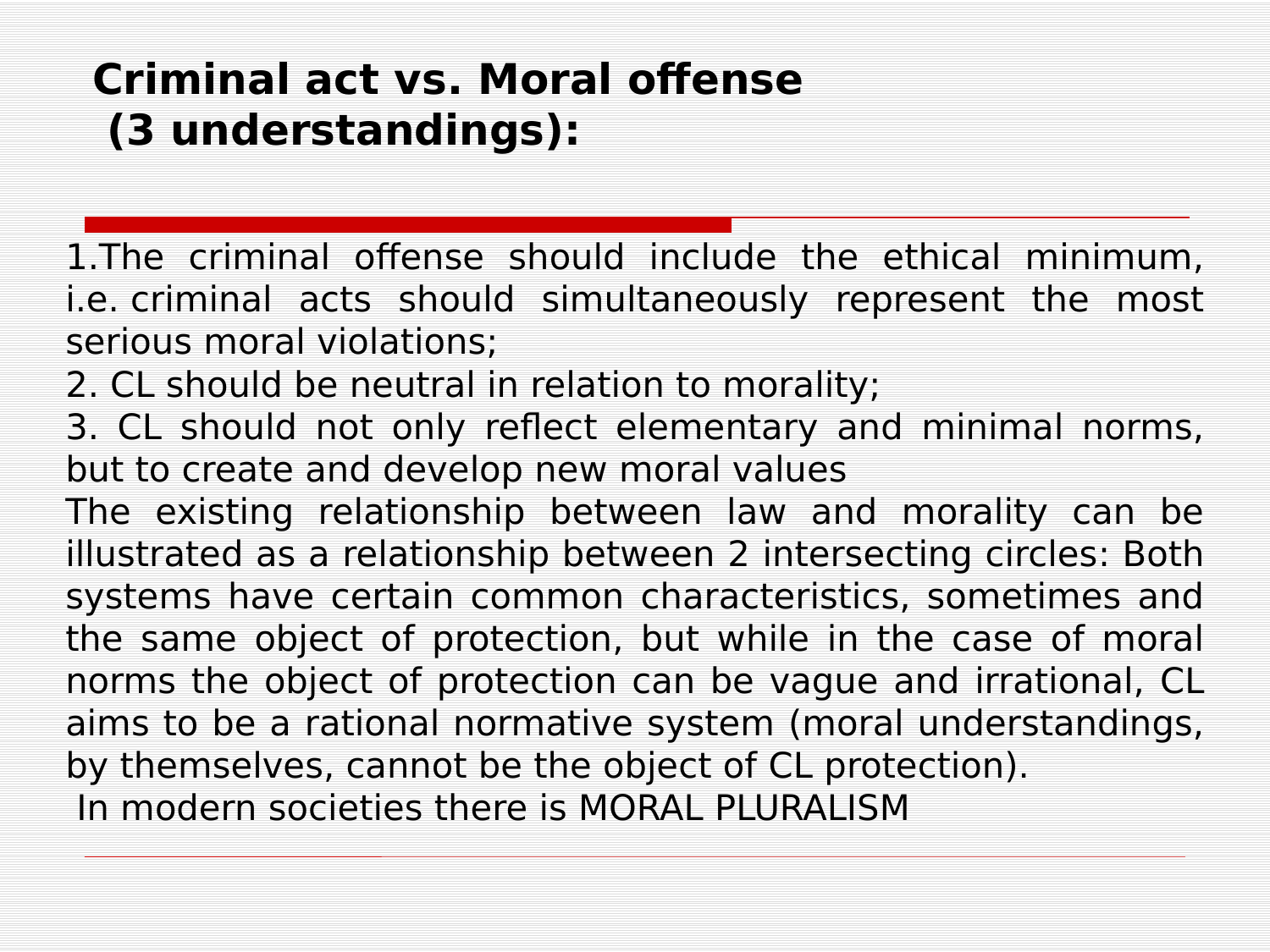

The criminal offense should include the ethical minimum, i.e. criminal acts should simultaneously represent the most serious moral violations;
2. CL should be neutral in relation to morality;
3. CL should not only reflect elementary and minimal norms, but to create and develop new moral values ​​
The existing relationship between law and morality can be illustrated as a relationship between 2 intersecting circles: Both systems have certain common characteristics, sometimes and the same object of protection, but while in the case of moral norms the object of protection can be vague and irrational, CL aims to be a rational normative system (moral understandings, by themselves, cannot be the object of CL protection).
 In modern societies there is MORAL PLURALISM
# Criminal act vs. Moral offense (3 understandings):
5